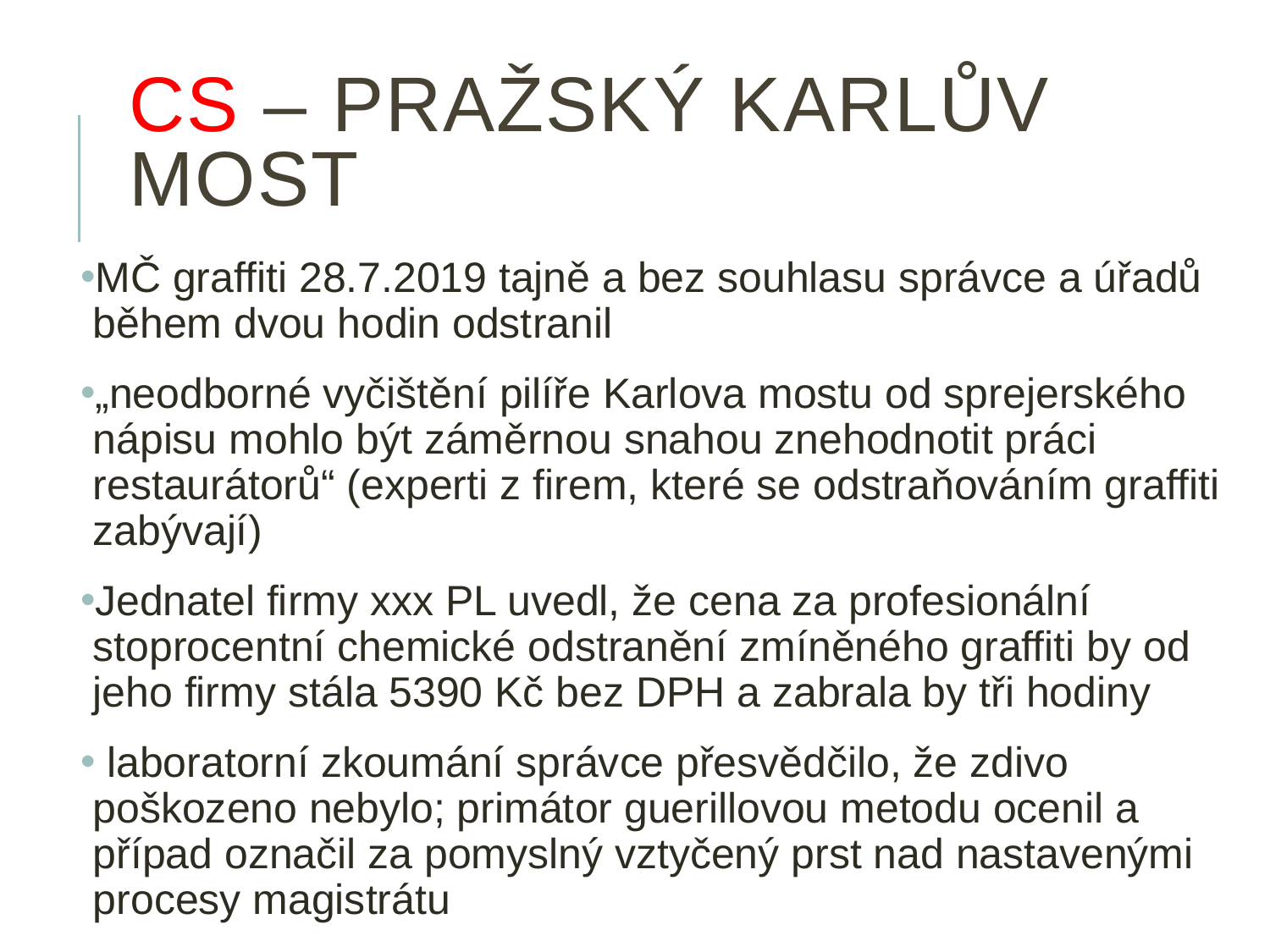

# CS – pražský Karlův most
MČ graffiti 28.7.2019 tajně a bez souhlasu správce a úřadů během dvou hodin odstranil
„neodborné vyčištění pilíře Karlova mostu od sprejerského nápisu mohlo být záměrnou snahou znehodnotit práci restaurátorů“ (experti z firem, které se odstraňováním graffiti zabývají)
Jednatel firmy xxx PL uvedl, že cena za profesionální stoprocentní chemické odstranění zmíněného graffiti by od jeho firmy stála 5390 Kč bez DPH a zabrala by tři hodiny
 laboratorní zkoumání správce přesvědčilo, že zdivo poškozeno nebylo; primátor guerillovou metodu ocenil a případ označil za pomyslný vztyčený prst nad nastavenými procesy magistrátu